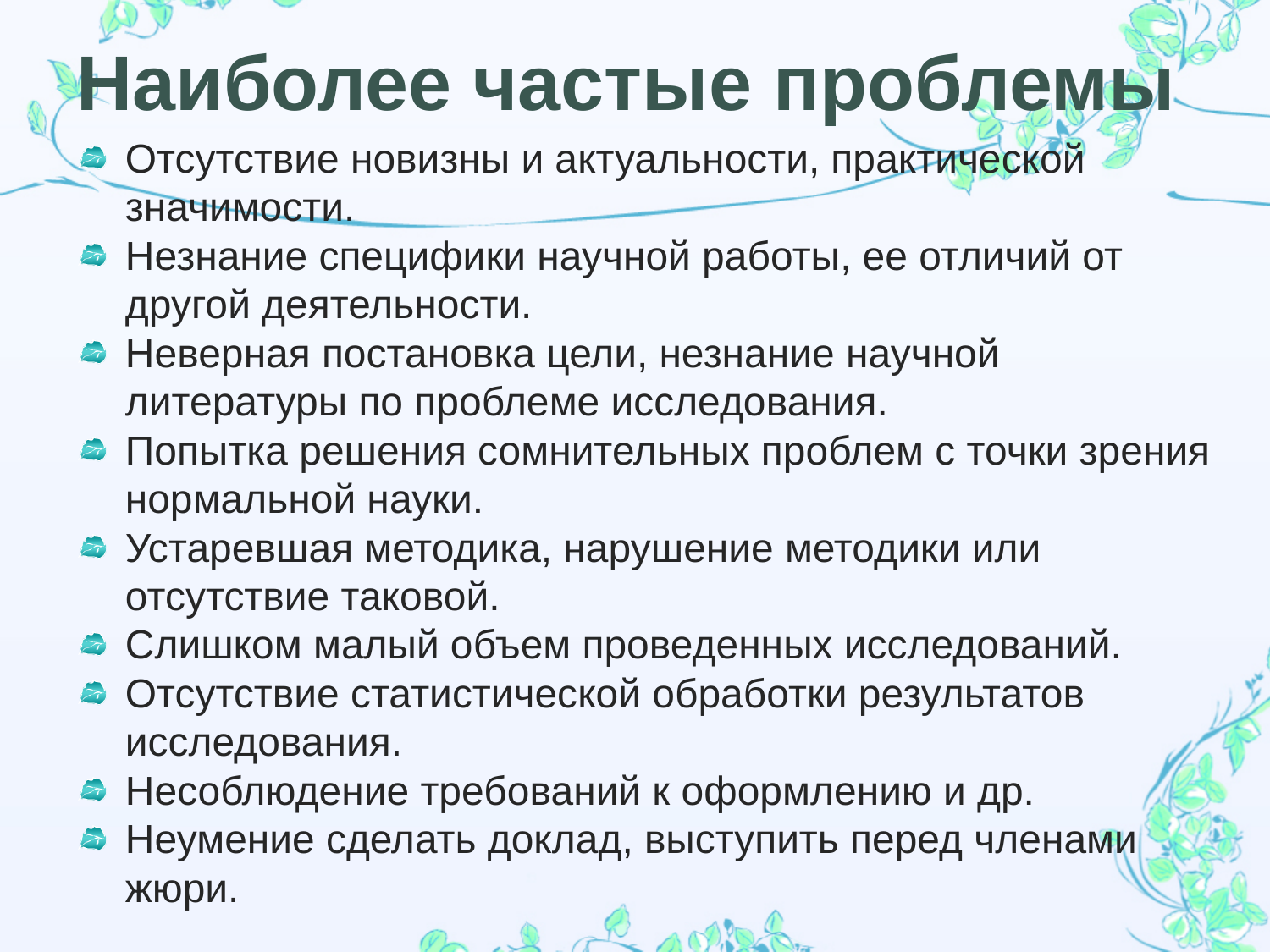

# Наиболее частые проблемы
Отсутствие новизны и актуальности, практической значимости.
Незнание специфики научной работы, ее отличий от другой деятельности.
Неверная постановка цели, незнание научной литературы по проблеме исследования.
Попытка решения сомнительных проблем с точки зрения нормальной науки.
Устаревшая методика, нарушение методики или отсутствие таковой.
Слишком малый объем проведенных исследований.
Отсутствие статистической обработки результатов исследования.
Несоблюдение требований к оформлению и др.
Неумение сделать доклад, выступить перед членами жюри.